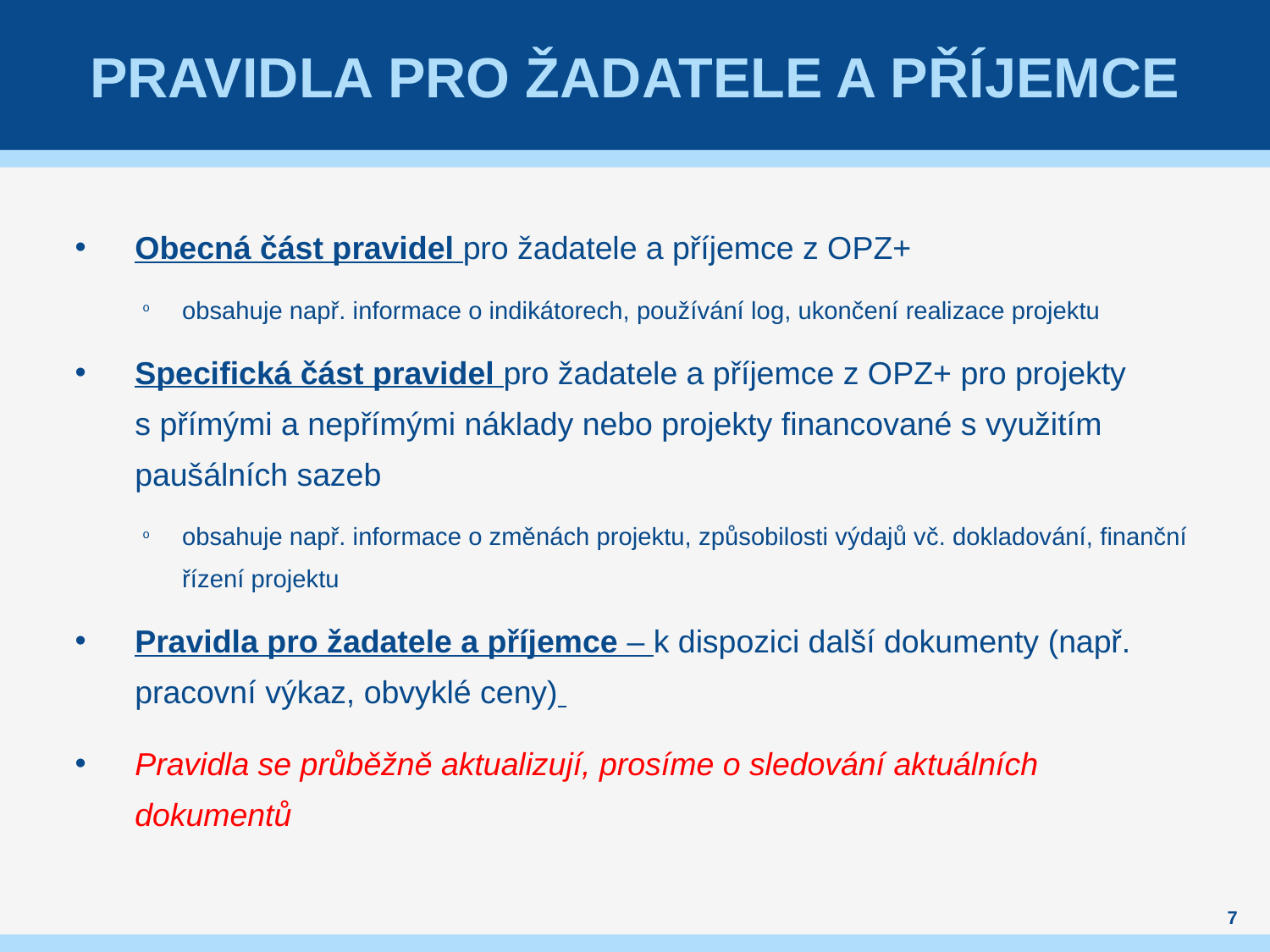

# Pravidla pro žadatele a příjemce
Obecná část pravidel pro žadatele a příjemce z OPZ+
obsahuje např. informace o indikátorech, používání log, ukončení realizace projektu
Specifická část pravidel pro žadatele a příjemce z OPZ+ pro projekty s přímými a nepřímými náklady nebo projekty financované s využitím paušálních sazeb
obsahuje např. informace o změnách projektu, způsobilosti výdajů vč. dokladování, finanční řízení projektu
Pravidla pro žadatele a příjemce – k dispozici další dokumenty (např. pracovní výkaz, obvyklé ceny)
Pravidla se průběžně aktualizují, prosíme o sledování aktuálních dokumentů
7